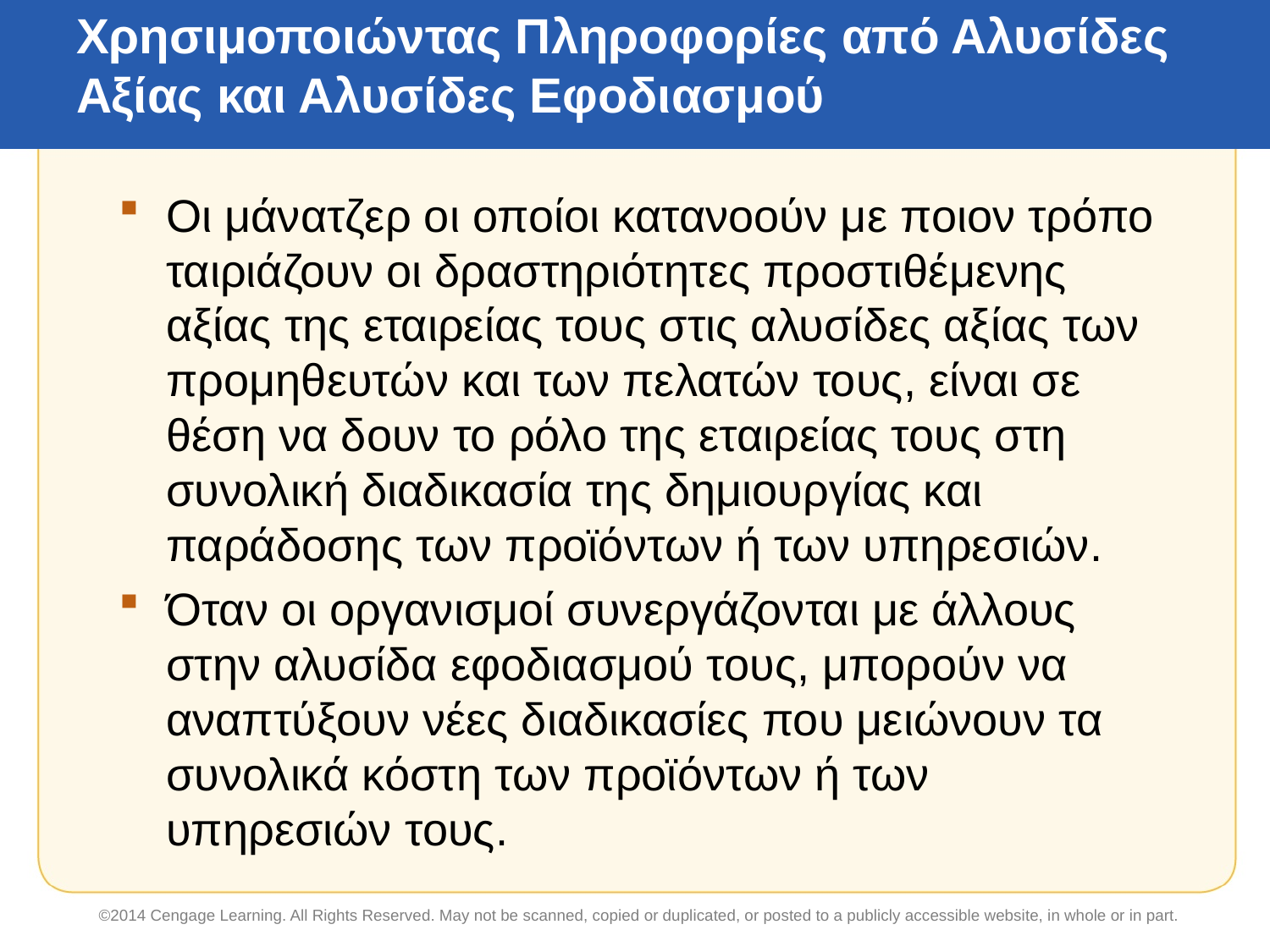

# Χρησιμοποιώντας Πληροφορίες από Αλυσίδες Αξίας και Αλυσίδες Εφοδιασμού
Οι μάνατζερ οι οποίοι κατανοούν με ποιον τρόπο ταιριάζουν οι δραστηριότητες προστιθέμενης αξίας της εταιρείας τους στις αλυσίδες αξίας των προμηθευτών και των πελατών τους, είναι σε θέση να δουν το ρόλο της εταιρείας τους στη συνολική διαδικασία της δημιουργίας και παράδοσης των προϊόντων ή των υπηρεσιών.
Όταν οι οργανισμοί συνεργάζονται με άλλους στην αλυσίδα εφοδιασμού τους, μπορούν να αναπτύξουν νέες διαδικασίες που μειώνουν τα συνολικά κόστη των προϊόντων ή των υπηρεσιών τους.
©2014 Cengage Learning. All Rights Reserved. May not be scanned, copied or duplicated, or posted to a publicly accessible website, in whole or in part.